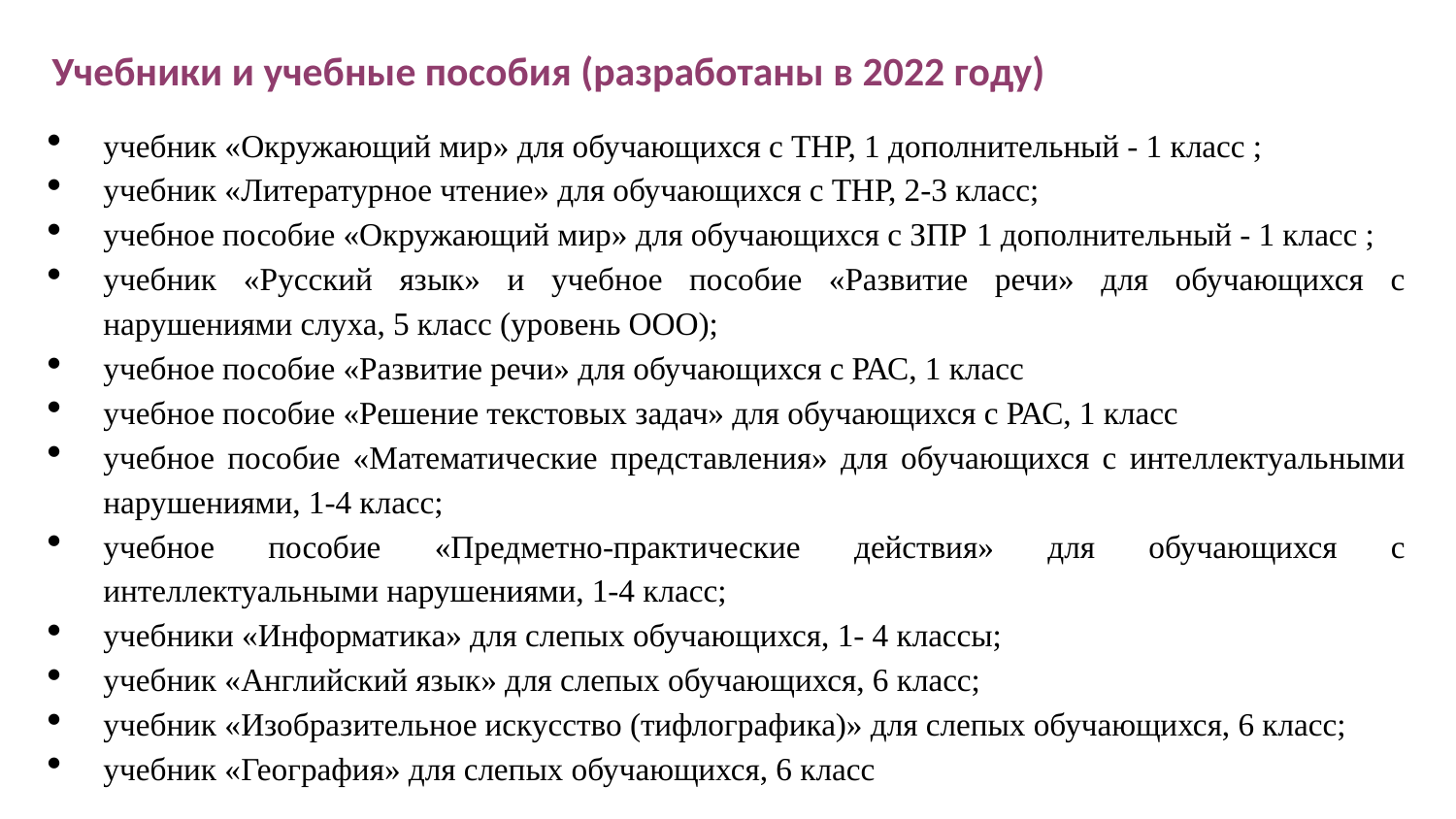

Учебники и учебные пособия (разработаны в 2022 году)
учебник «Окружающий мир» для обучающихся с ТНР, 1 дополнительный - 1 класс ;
учебник «Литературное чтение» для обучающихся с ТНР, 2-3 класс;
учебное пособие «Окружающий мир» для обучающихся с ЗПР 1 дополнительный - 1 класс ;
учебник «Русский язык» и учебное пособие «Развитие речи» для обучающихся с нарушениями слуха, 5 класс (уровень ООО);
учебное пособие «Развитие речи» для обучающихся с РАС, 1 класс
учебное пособие «Решение текстовых задач» для обучающихся с РАС, 1 класс
учебное пособие «Математические представления» для обучающихся с интеллектуальными нарушениями, 1-4 класс;
учебное пособие «Предметно-практические действия» для обучающихся с интеллектуальными нарушениями, 1-4 класс;
учебники «Информатика» для слепых обучающихся, 1- 4 классы;
учебник «Английский язык» для слепых обучающихся, 6 класс;
учебник «Изобразительное искусство (тифлографика)» для слепых обучающихся, 6 класс;
учебник «География» для слепых обучающихся, 6 класс